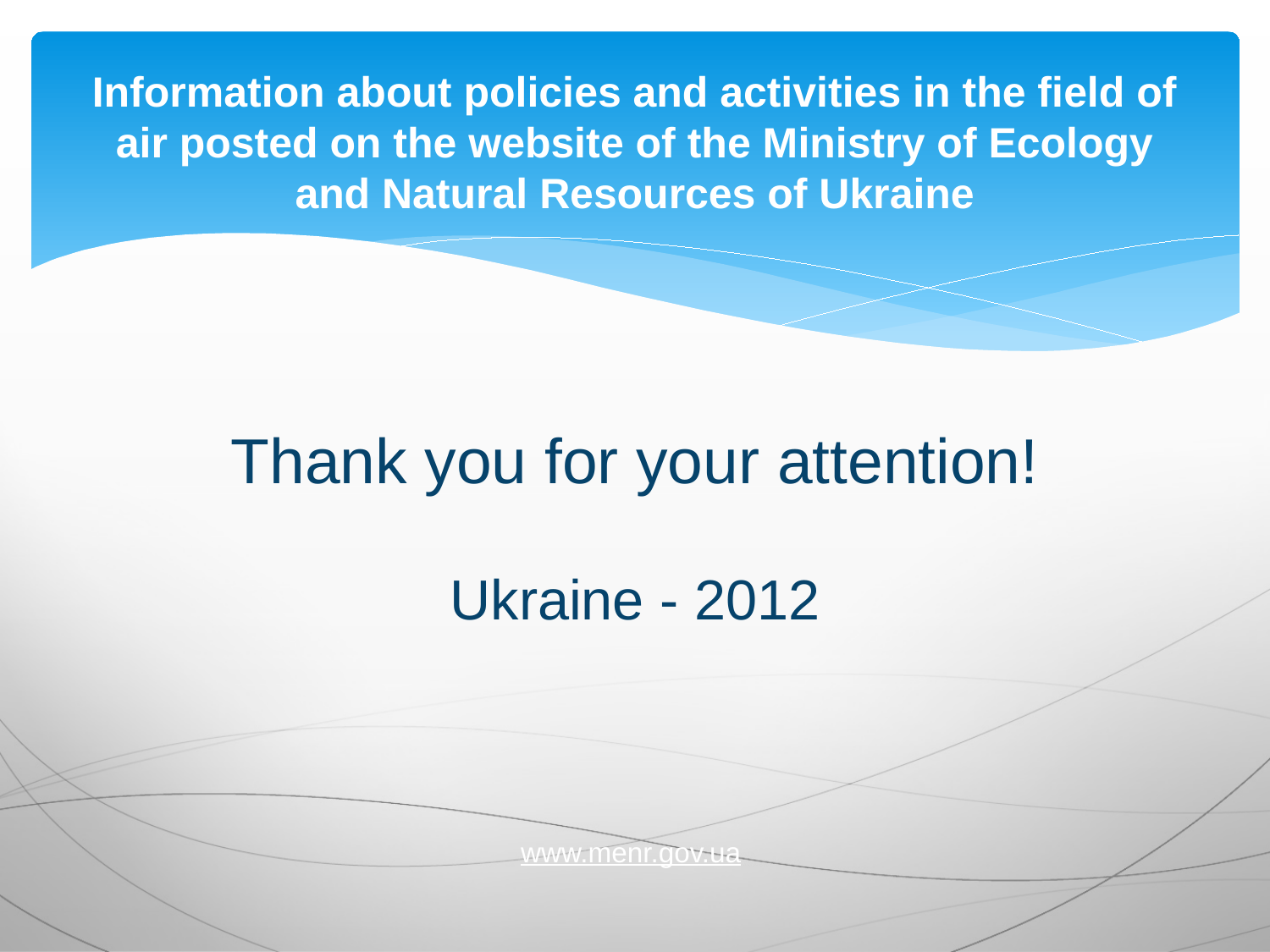

# Information about policies and activities in the field of air posted on the website of the Ministry of Ecology and Natural Resources of Ukraine Thank you for your attention! Ukraine - 2012 www.menr.gov.ua